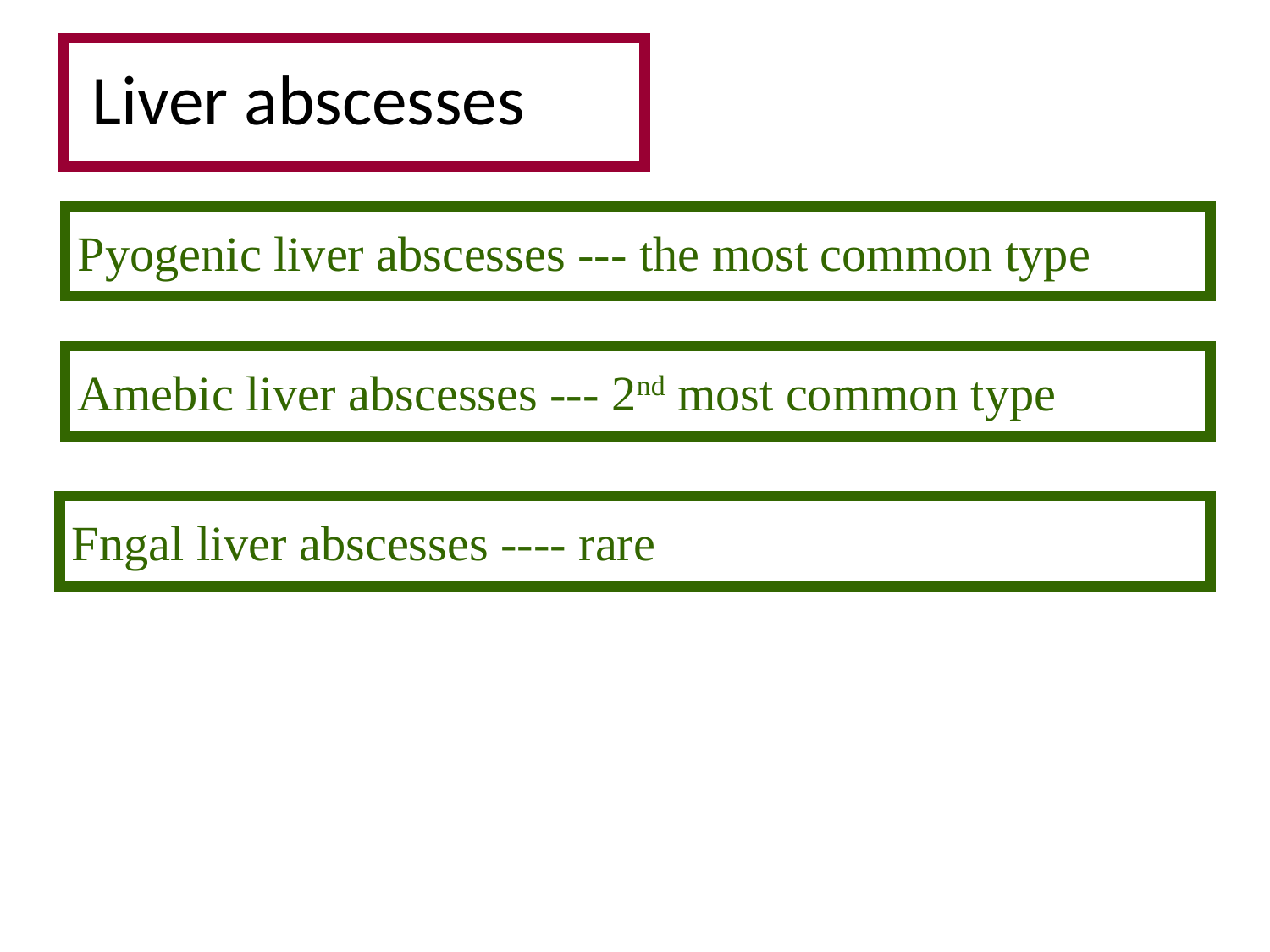

# Liver abscesses
Pyogenic liver abscesses --- the most common type
Amebic liver abscesses --- 2nd most common type
Fngal liver abscesses ---- rare